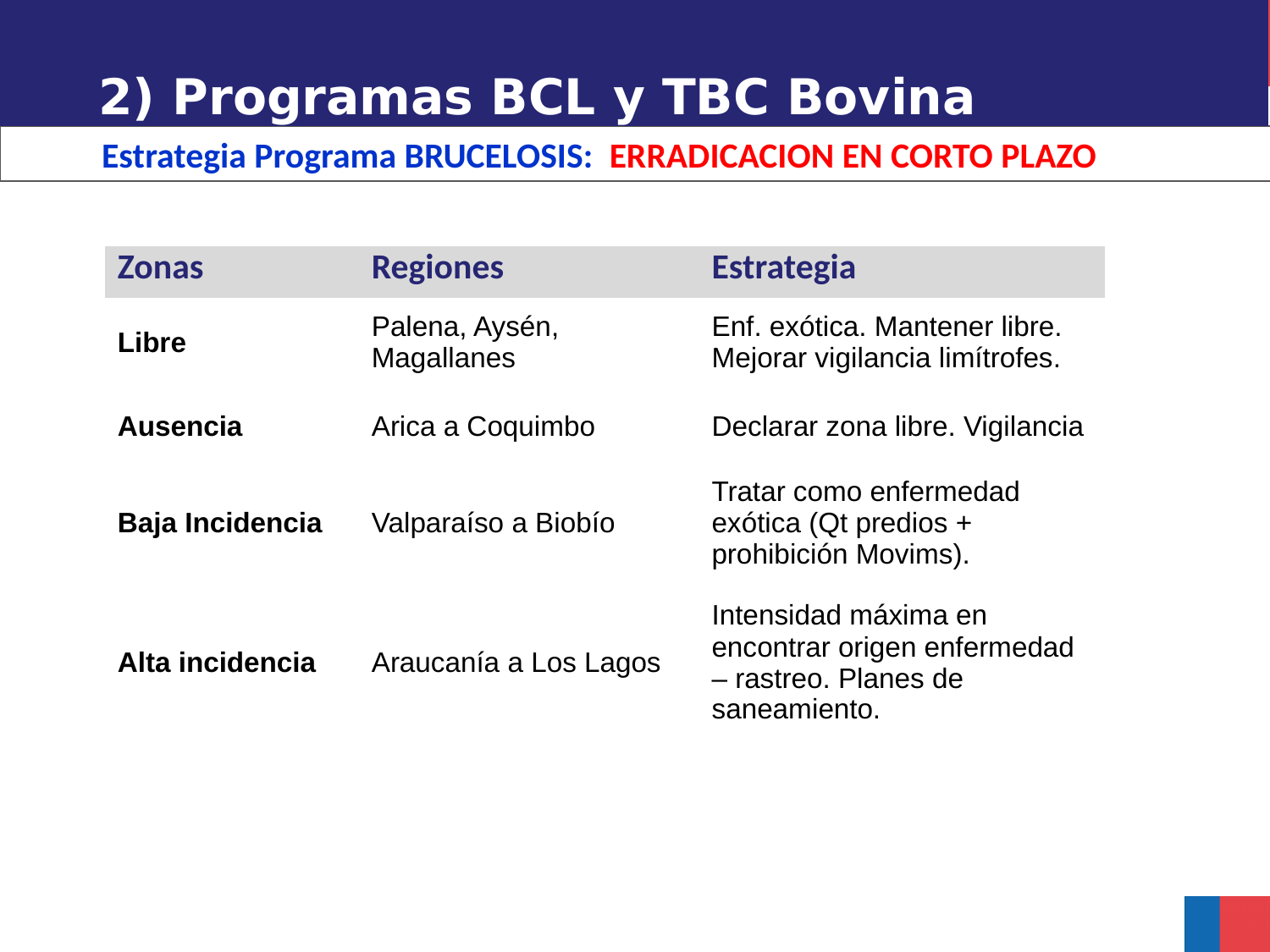

2) Programas BCL y TBC Bovina
           Estrategia Programa BRUCELOSIS:  ERRADICACION EN CORTO PLAZO

| Zonas | Regiones | Estrategia |
| --- | --- | --- |
| Libre | Palena, Aysén, Magallanes | Enf. exótica. Mantener libre. Mejorar vigilancia limítrofes. |
| Ausencia | Arica a Coquimbo | Declarar zona libre. Vigilancia |
| Baja Incidencia | Valparaíso a Biobío | Tratar como enfermedad exótica (Qt predios + prohibición Movims). |
| Alta incidencia | Araucanía a Los Lagos | Intensidad máxima en encontrar origen enfermedad – rastreo. Planes de saneamiento. |